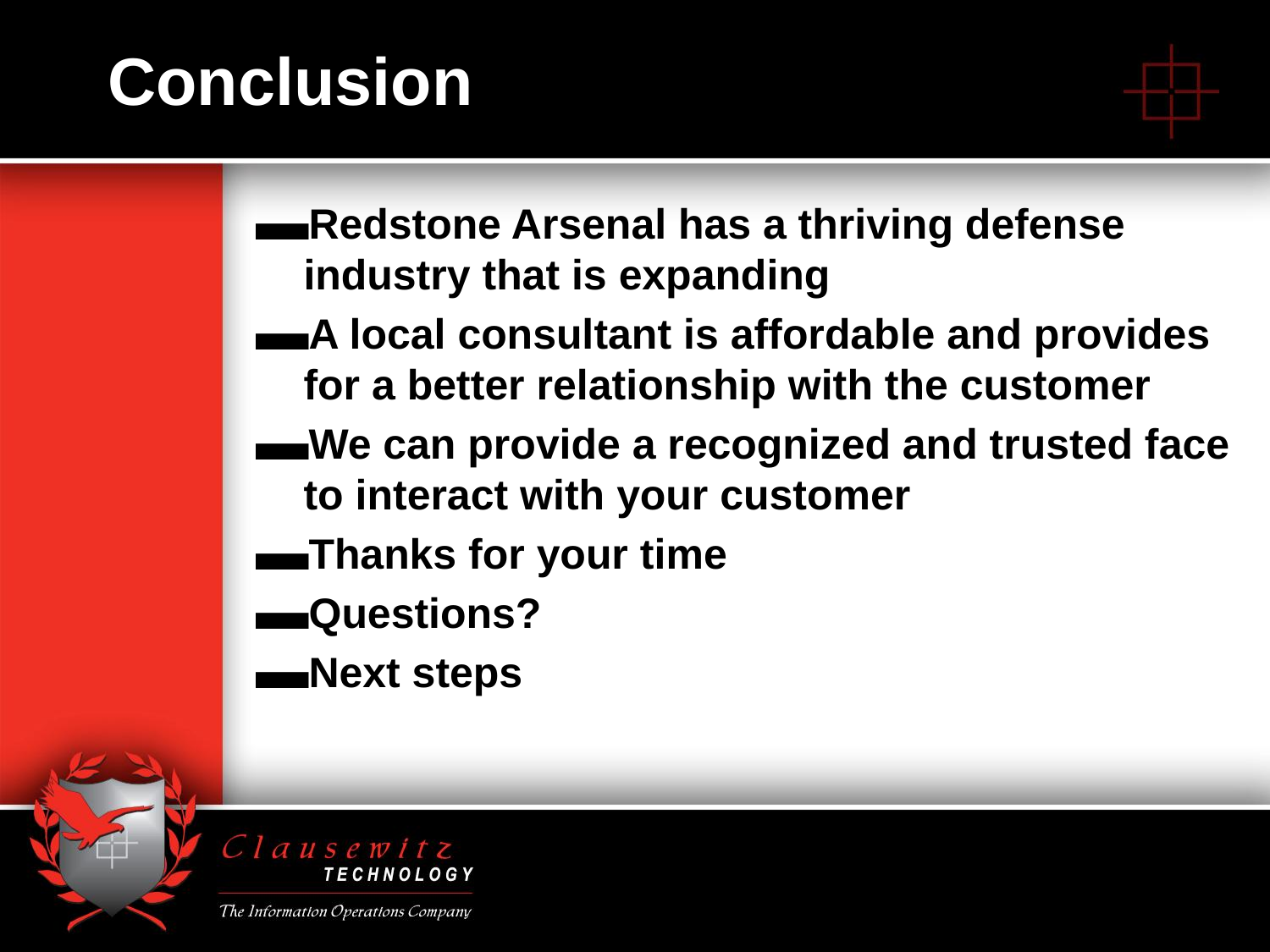

# Conclusion
Redstone Arsenal has a thriving defense industry that is expanding
A local consultant is affordable and provides for a better relationship with the customer
We can provide a recognized and trusted face to interact with your customer
Thanks for your time
Questions?
Next steps
20